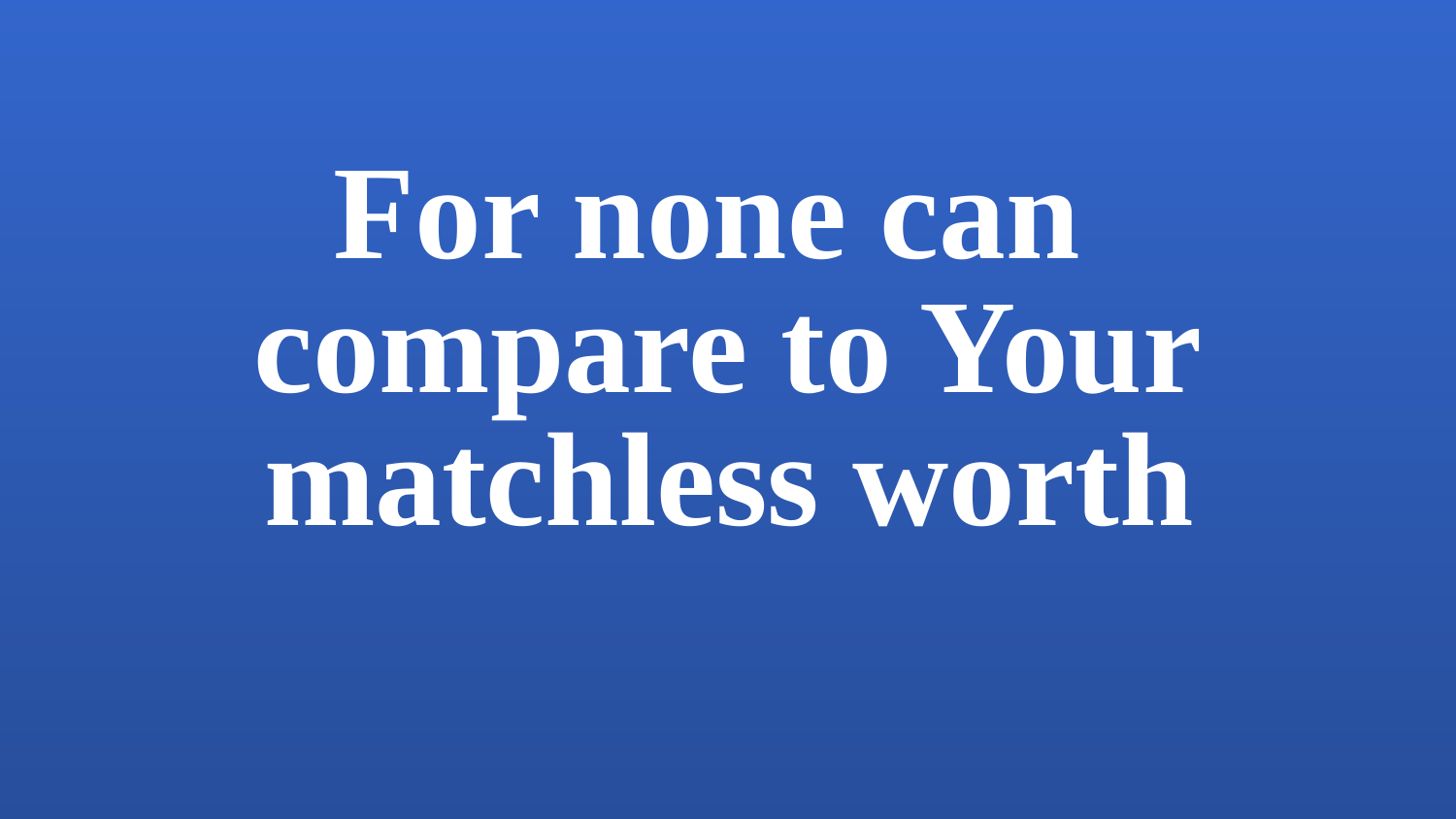

For none can
compare to Your
matchless worth